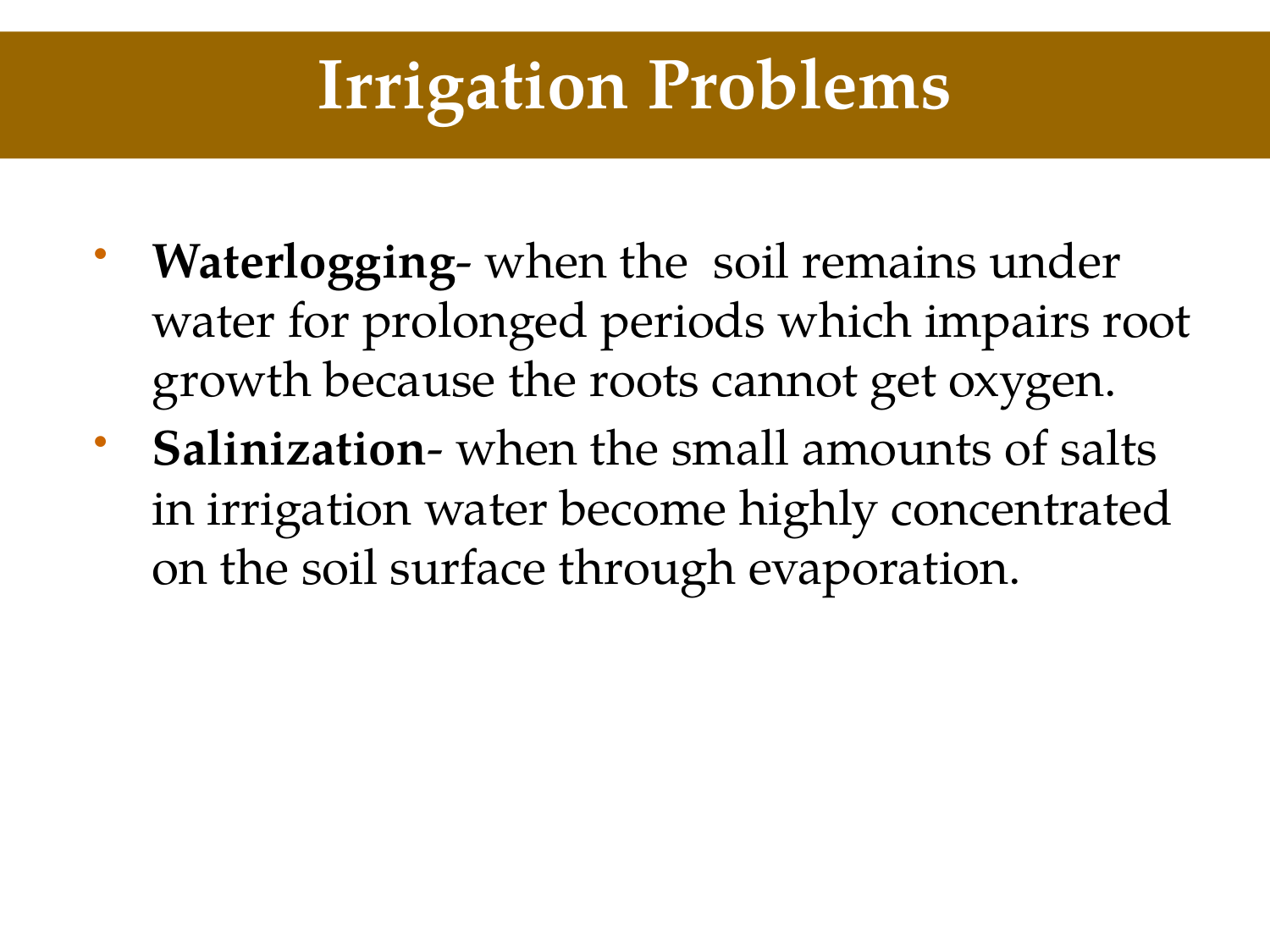

Irrigation Problems
Waterlogging- when the  soil remains under water for prolonged periods which impairs root growth because the roots cannot get oxygen.
Salinization- when the small amounts of salts in irrigation water become highly concentrated on the soil surface through evaporation.